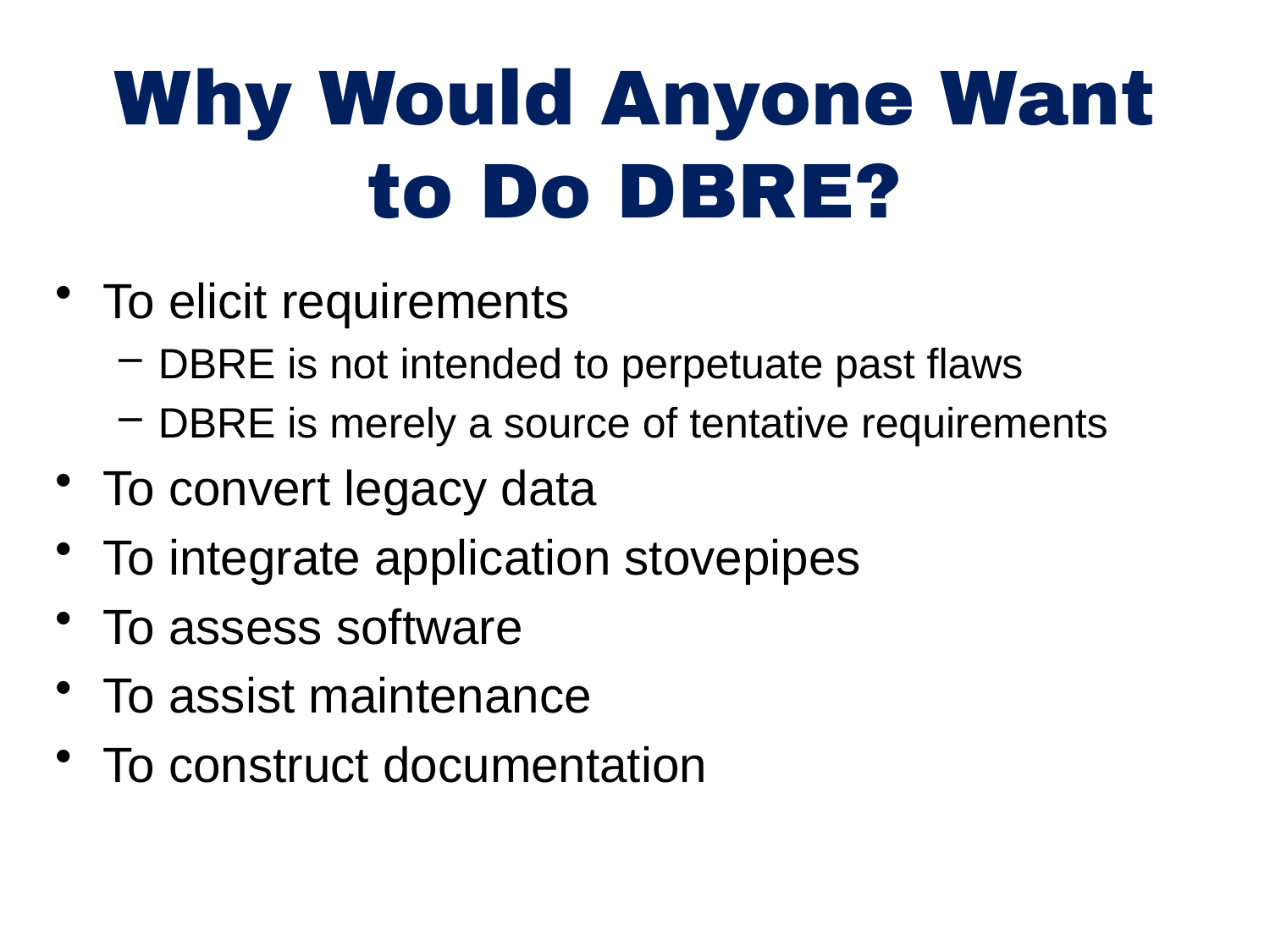

Why Would Anyone Want to Do DBRE?

To elicit requirements
DBRE is not intended to perpetuate past flaws
DBRE is merely a source of tentative requirements
To convert legacy data
To integrate application stovepipes
To assess software
To assist maintenance
To construct documentation